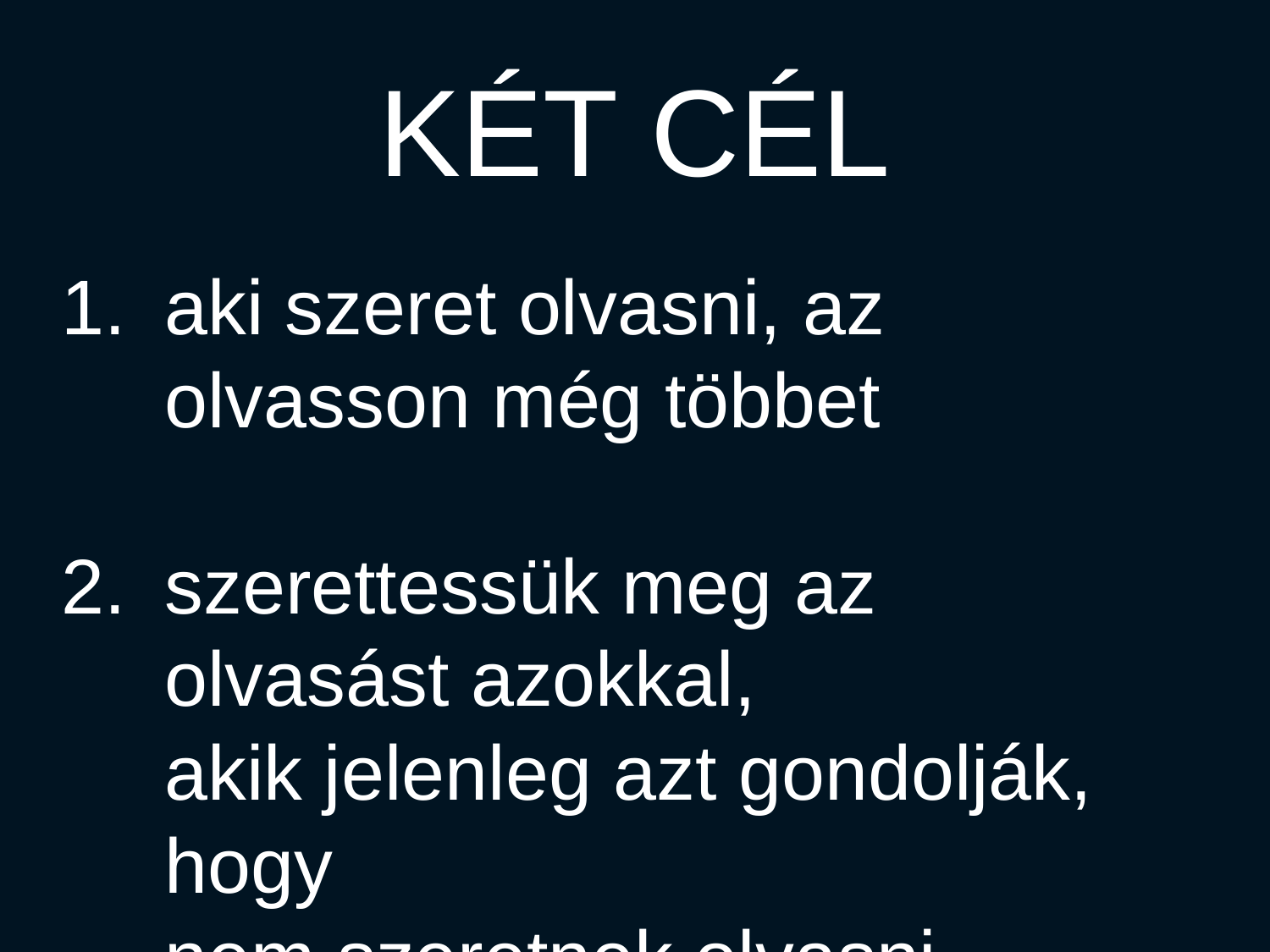

# KÉT CÉL
aki szeret olvasni, az olvasson még többet

szerettessük meg az olvasást azokkal,
akik jelenleg azt gondolják, hogy
nem szeretnek olvasni